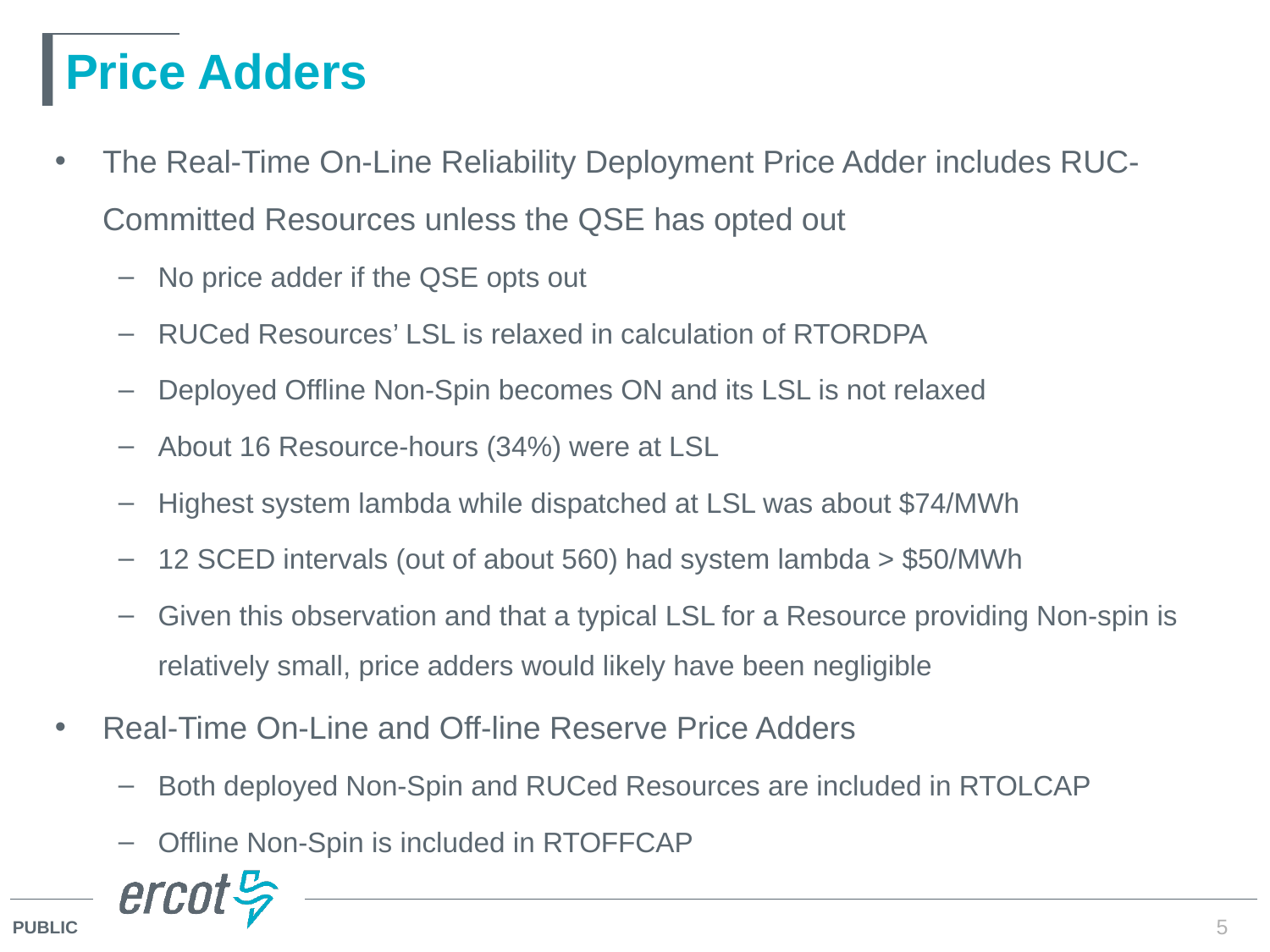

# Price Adders
The Real-Time On-Line Reliability Deployment Price Adder includes RUC-Committed Resources unless the QSE has opted out
No price adder if the QSE opts out
RUCed Resources’ LSL is relaxed in calculation of RTORDPA
Deployed Offline Non-Spin becomes ON and its LSL is not relaxed
About 16 Resource-hours (34%) were at LSL
Highest system lambda while dispatched at LSL was about $74/MWh
12 SCED intervals (out of about 560) had system lambda > $50/MWh
Given this observation and that a typical LSL for a Resource providing Non-spin is relatively small, price adders would likely have been negligible
Real-Time On-Line and Off-line Reserve Price Adders
Both deployed Non-Spin and RUCed Resources are included in RTOLCAP
Offline Non-Spin is included in RTOFFCAP

5